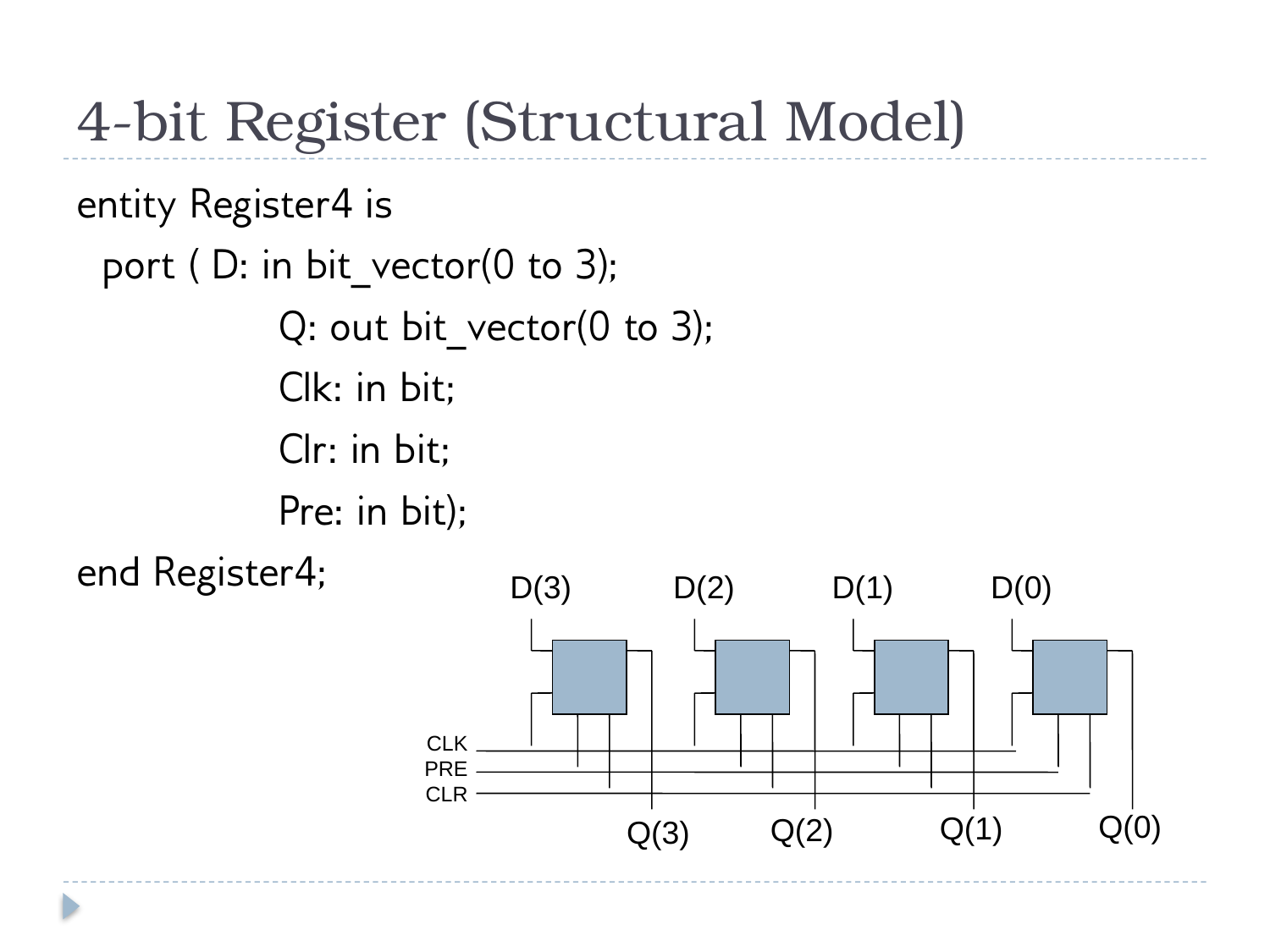

# 4-bit Register (Structural Model)
entity Register4 is
  port ( D: in bit_vector(0 to 3);
		   Q: out bit_vector(0 to 3);
		   Clk: in bit;
		   Clr: in bit;
		   Pre: in bit);
end Register4;
D(3)

D(2)

D(1)

D(0)

CLK
PRE
CLR

Q(0)
Q(1)
Q(2)
Q(3)